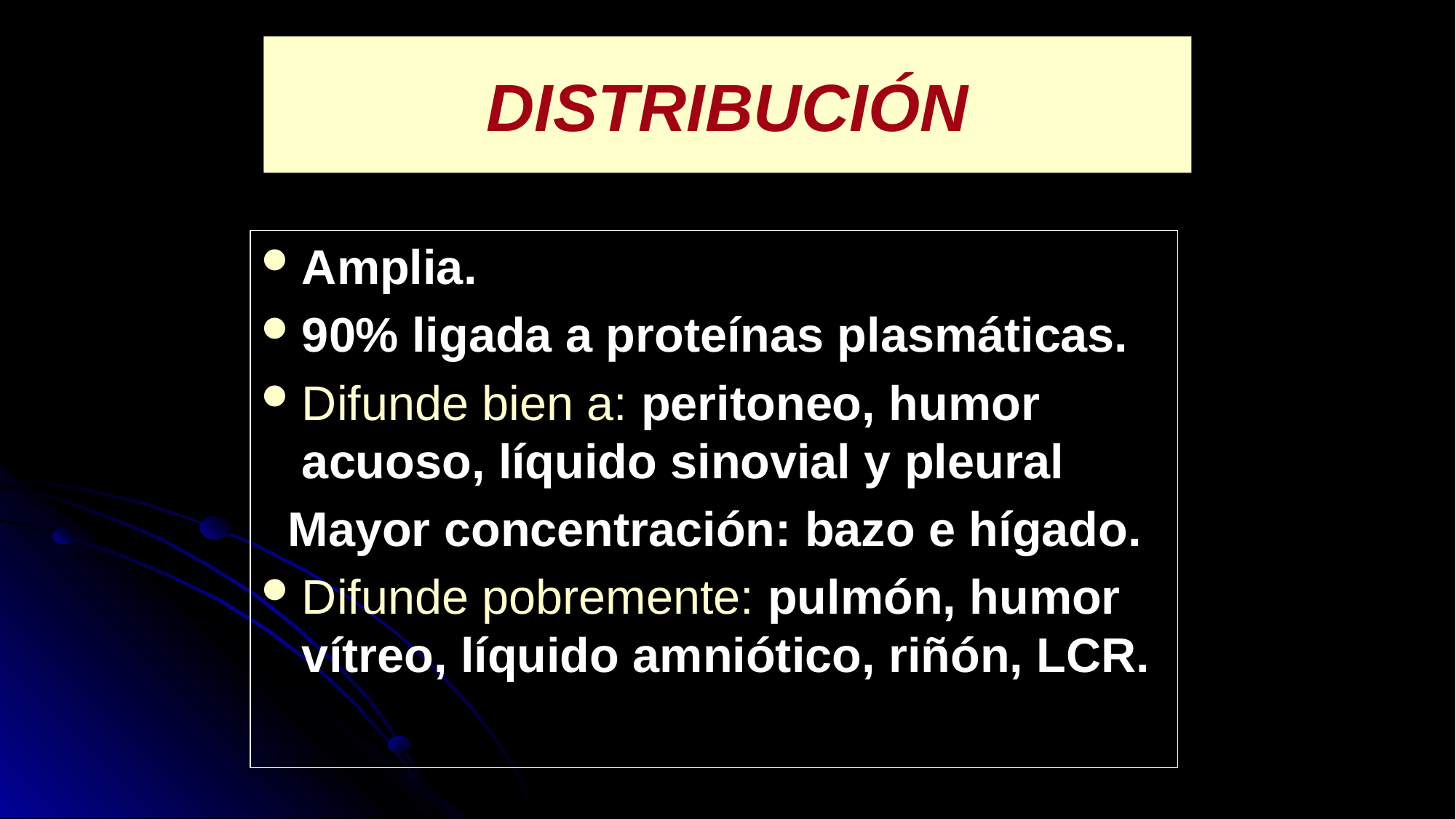

# DISTRIBUCIÓN
Amplia.
90% ligada a proteínas plasmáticas.
Difunde bien a: peritoneo, humor acuoso, líquido sinovial y pleural
  Mayor concentración: bazo e hígado.
Difunde pobremente: pulmón, humor vítreo, líquido amniótico, riñón, LCR.